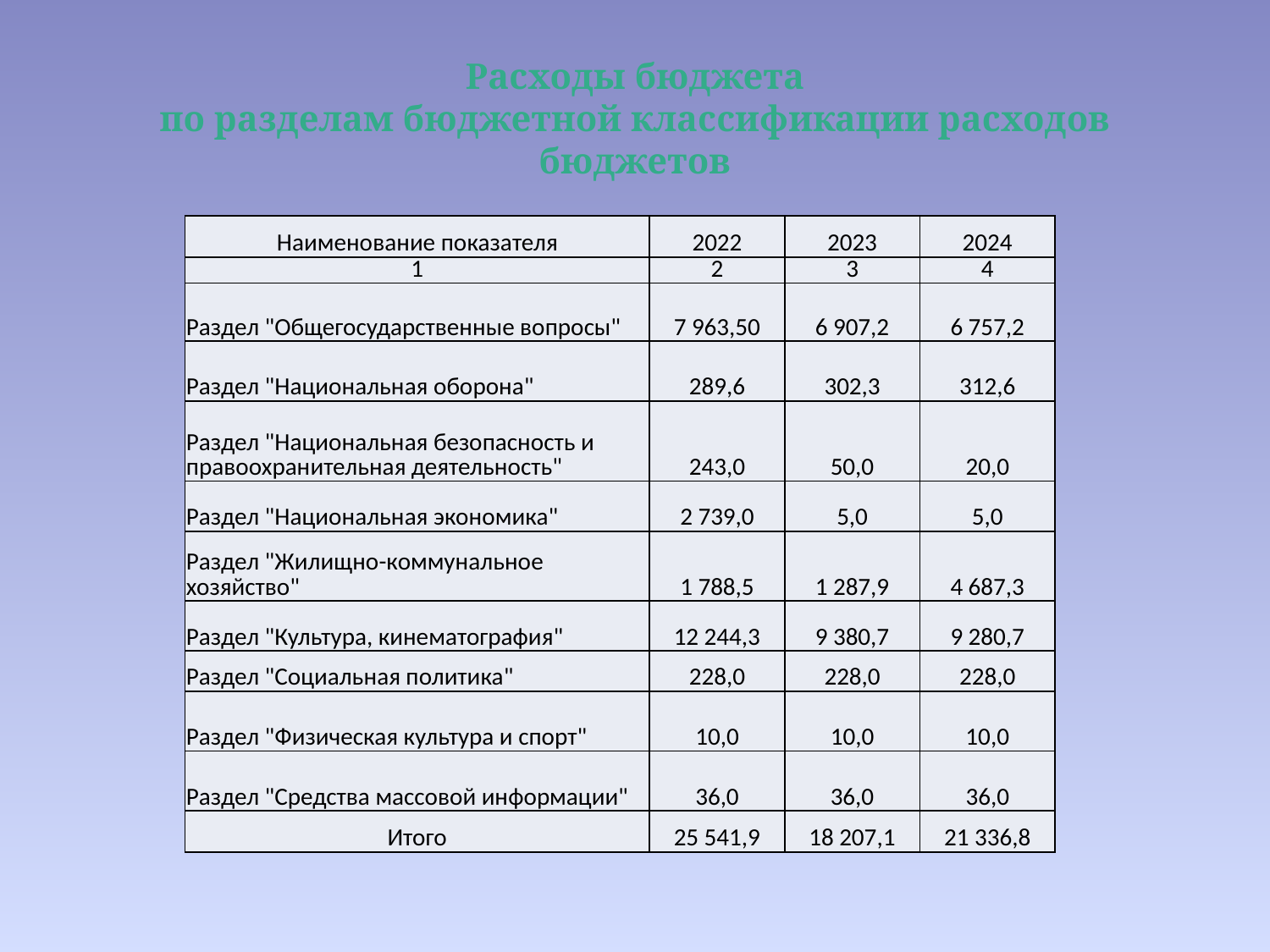

# Расходы бюджета по разделам бюджетной классификации расходов бюджетов
| Наименование показателя | 2022 | 2023 | 2024 |
| --- | --- | --- | --- |
| 1 | 2 | 3 | 4 |
| Раздел "Общегосударственные вопросы" | 7 963,50 | 6 907,2 | 6 757,2 |
| Раздел "Национальная оборона" | 289,6 | 302,3 | 312,6 |
| Раздел "Национальная безопасность и правоохранительная деятельность" | 243,0 | 50,0 | 20,0 |
| Раздел "Национальная экономика" | 2 739,0 | 5,0 | 5,0 |
| Раздел "Жилищно-коммунальное хозяйство" | 1 788,5 | 1 287,9 | 4 687,3 |
| Раздел "Культура, кинематография" | 12 244,3 | 9 380,7 | 9 280,7 |
| Раздел "Социальная политика" | 228,0 | 228,0 | 228,0 |
| Раздел "Физическая культура и спорт" | 10,0 | 10,0 | 10,0 |
| Раздел "Средства массовой информации" | 36,0 | 36,0 | 36,0 |
| Итого | 25 541,9 | 18 207,1 | 21 336,8 |